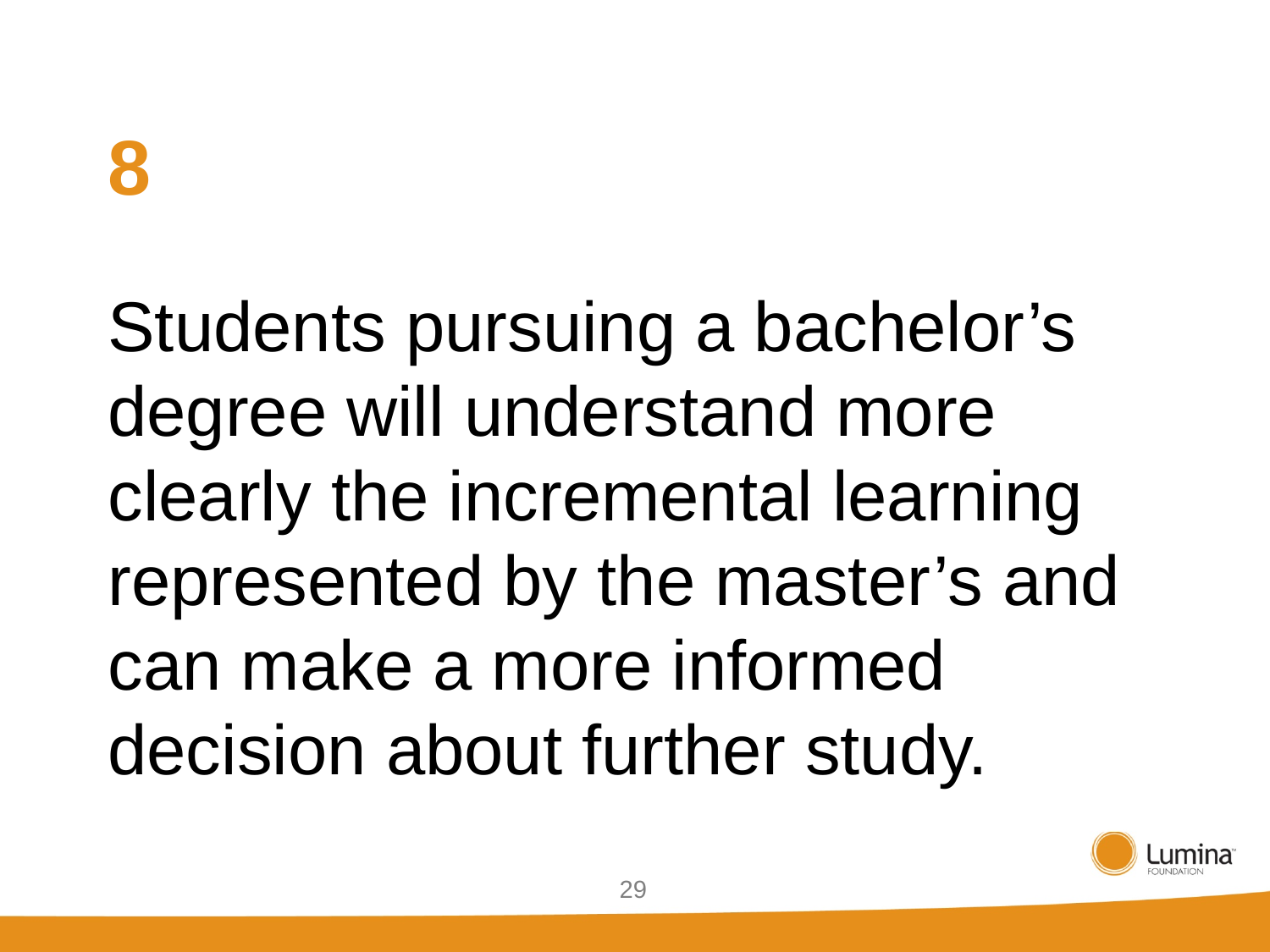

# 8
Students pursuing a bachelor’s degree will understand more clearly the incremental learning represented by the master’s and can make a more informed decision about further study.

29